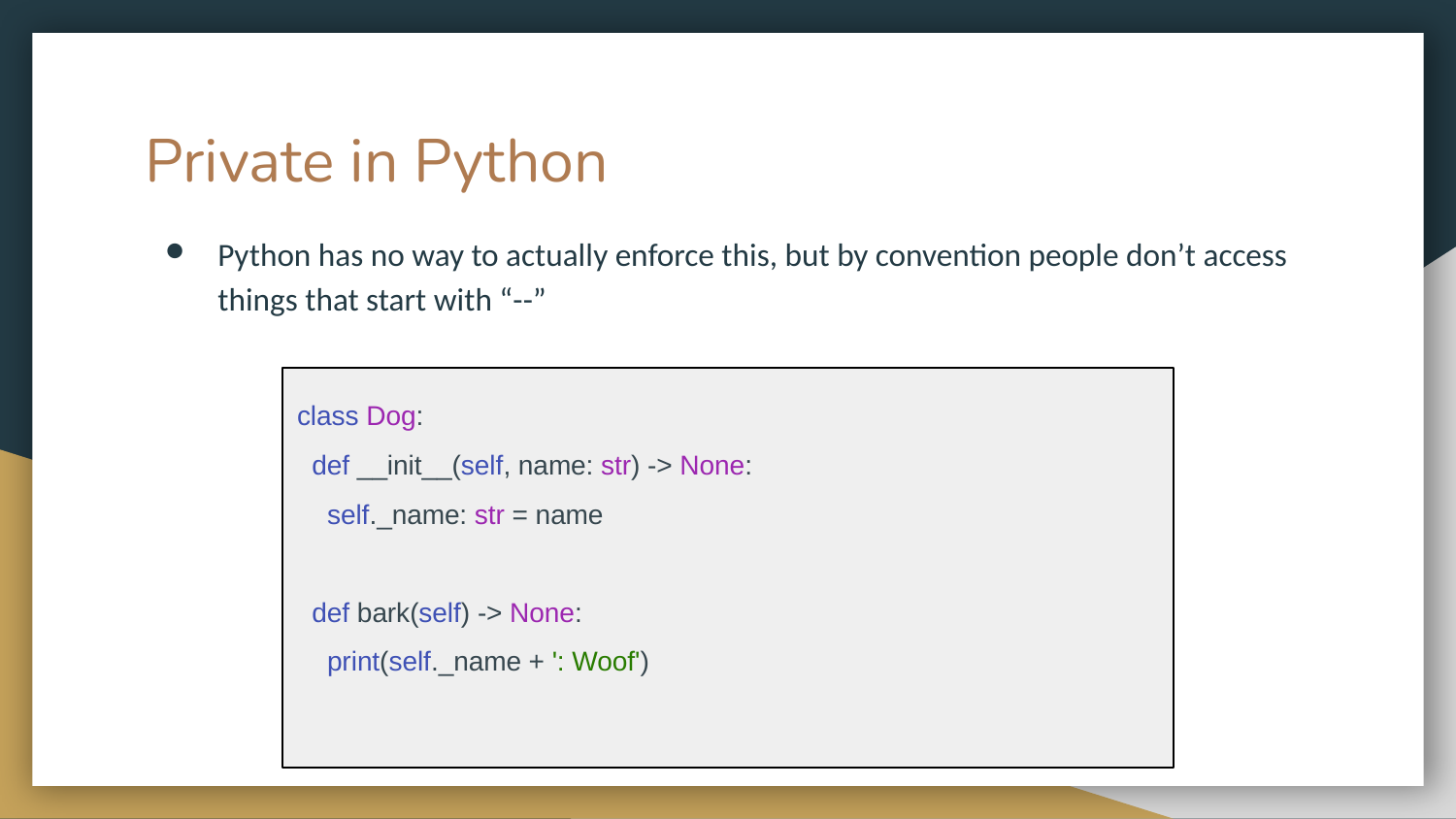

# Private in Python
Python has no way to actually enforce this, but by convention people don’t access things that start with “--”
class Dog:
  def __init__(self, name: str) -> None:
    self._name: str = name

  def bark(self) -> None:
    print(self._name + ': Woof')